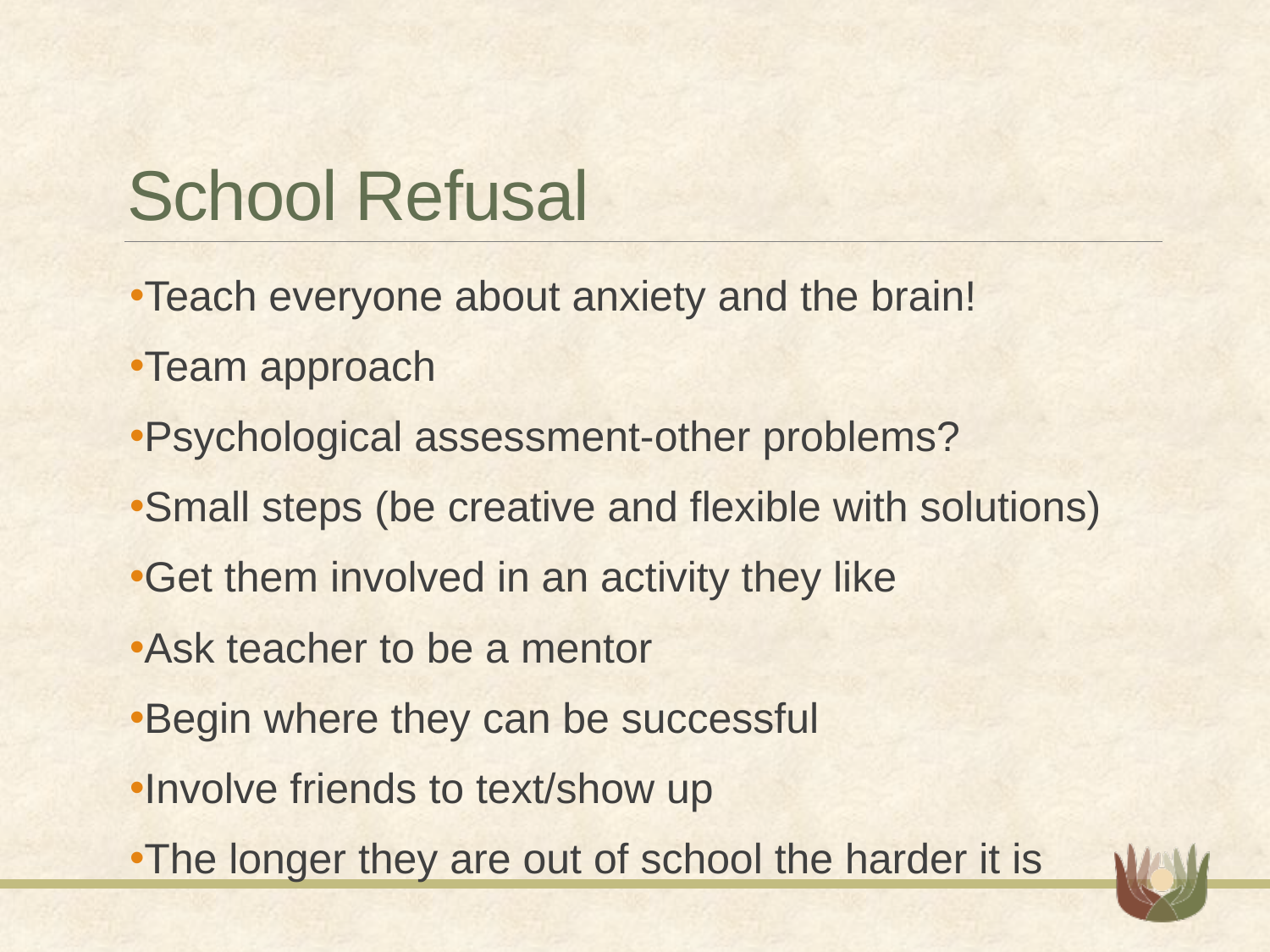

# School Refusal
Teach everyone about anxiety and the brain!
Team approach
Psychological assessment-other problems?
Small steps (be creative and flexible with solutions)
Get them involved in an activity they like
Ask teacher to be a mentor
Begin where they can be successful
Involve friends to text/show up
The longer they are out of school the harder it is